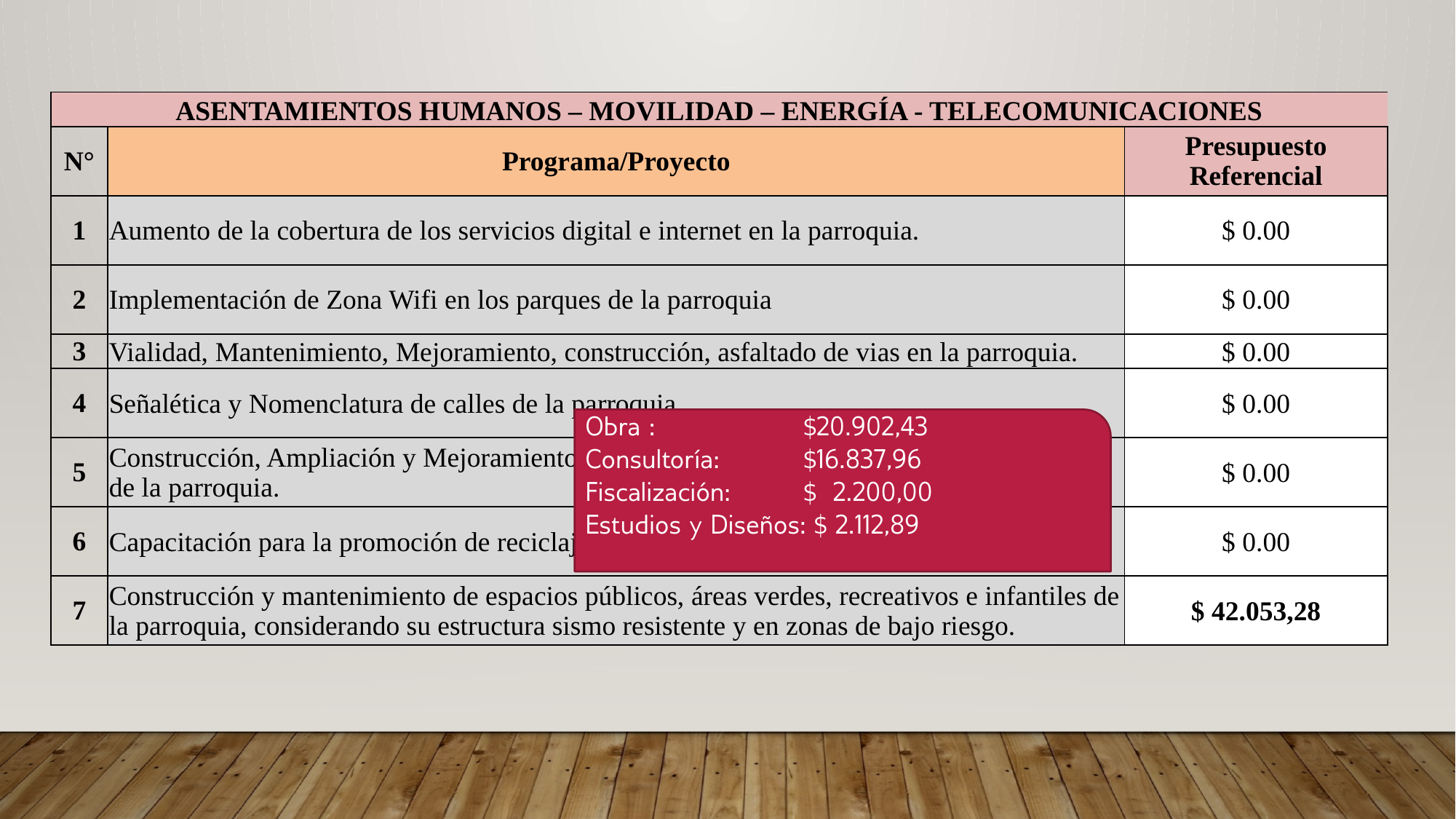

| ASENTAMIENTOS HUMANOS – MOVILIDAD – ENERGÍA - TELECOMUNICACIONES |  |  |
| --- | --- | --- |
| N° | Programa/Proyecto | Presupuesto Referencial |
| 1 | Aumento de la cobertura de los servicios digital e internet en la parroquia. | $ 0.00 |
| 2 | Implementación de Zona Wifi en los parques de la parroquia | $ 0.00 |
| 3 | Vialidad, Mantenimiento, Mejoramiento, construcción, asfaltado de vias en la parroquia. | $ 0.00 |
| 4 | Señalética y Nomenclatura de calles de la parroquia | $ 0.00 |
| 5 | Construcción, Ampliación y Mejoramiento del sistema de alcantarillado sanitario y pluvial de la parroquia. | $ 0.00 |
| 6 | Capacitación para la promoción de reciclaje, manejo de desechos y educación ambiental. | $ 0.00 |
| 7 | Construcción y mantenimiento de espacios públicos, áreas verdes, recreativos e infantiles de la parroquia, considerando su estructura sismo resistente y en zonas de bajo riesgo. | $ 42.053,28 |
Obra : 		$20.902,43
Consultoría: 	$16.837,96
Fiscalización:	$  2.200,00
Estudios y Diseños: $ 2.112,89